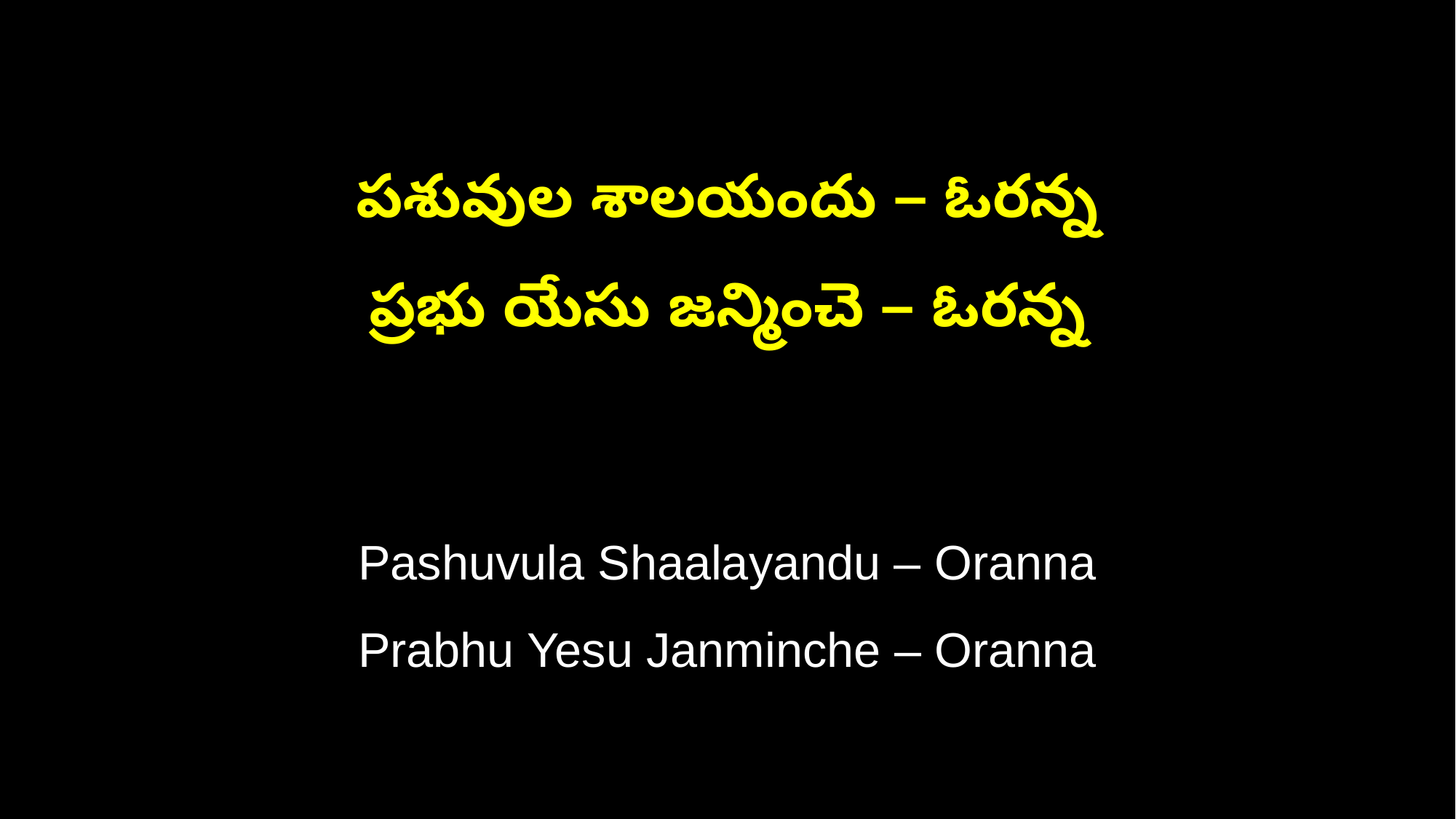

పశువుల శాలయందు – ఓరన్న
ప్రభు యేసు జన్మించె – ఓరన్న
Pashuvula Shaalayandu – Oranna
Prabhu Yesu Janminche – Oranna